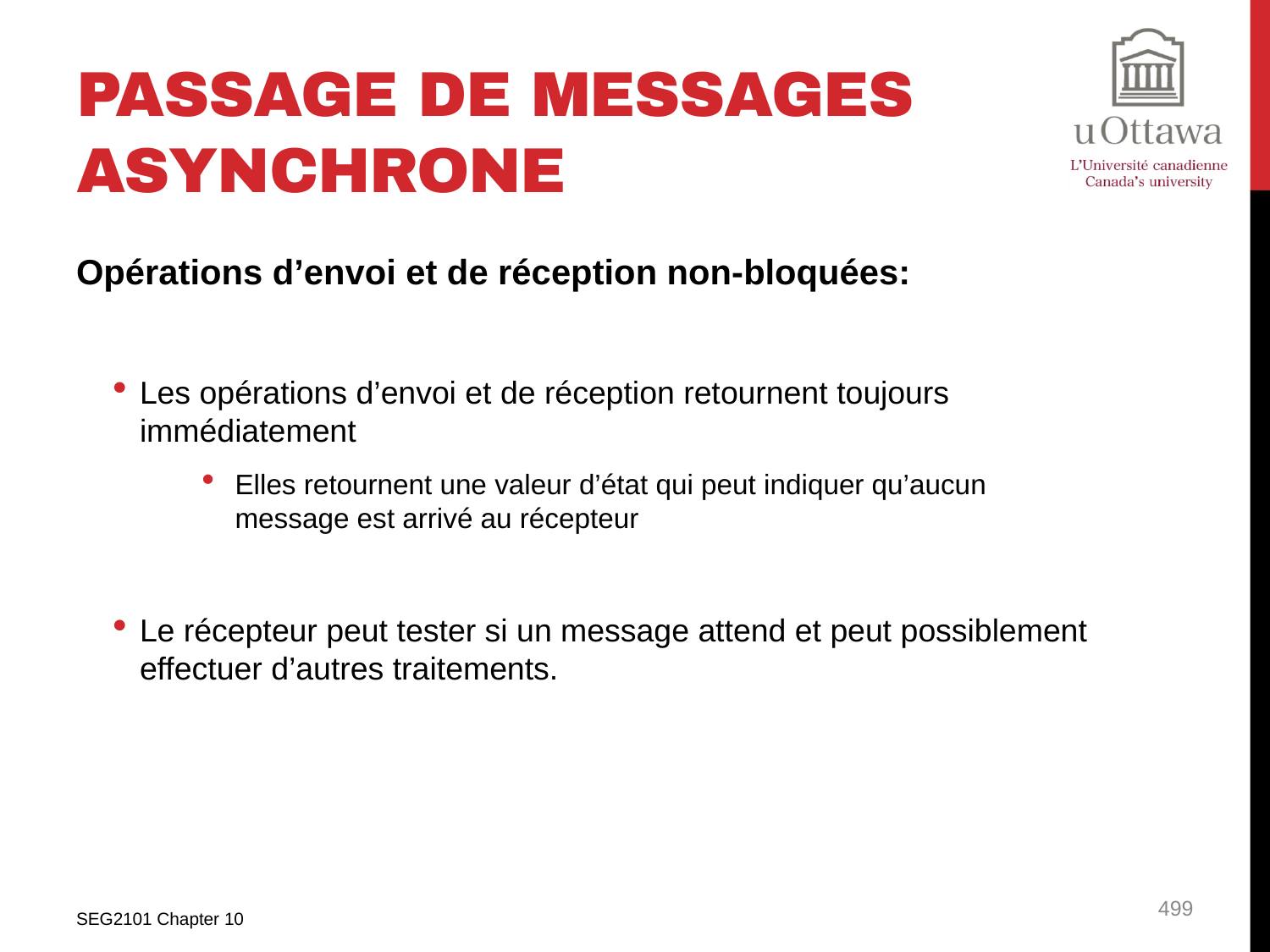

# Passage de messages asynchrone
Opérations d’envoi et de réception non-bloquées:

Les opérations d’envoi et de réception retournent toujours immédiatement
Elles retournent une valeur d’état qui peut indiquer qu’aucun message est arrivé au récepteur

Le récepteur peut tester si un message attend et peut possiblement effectuer d’autres traitements.
SEG2101 Chapter 10
499